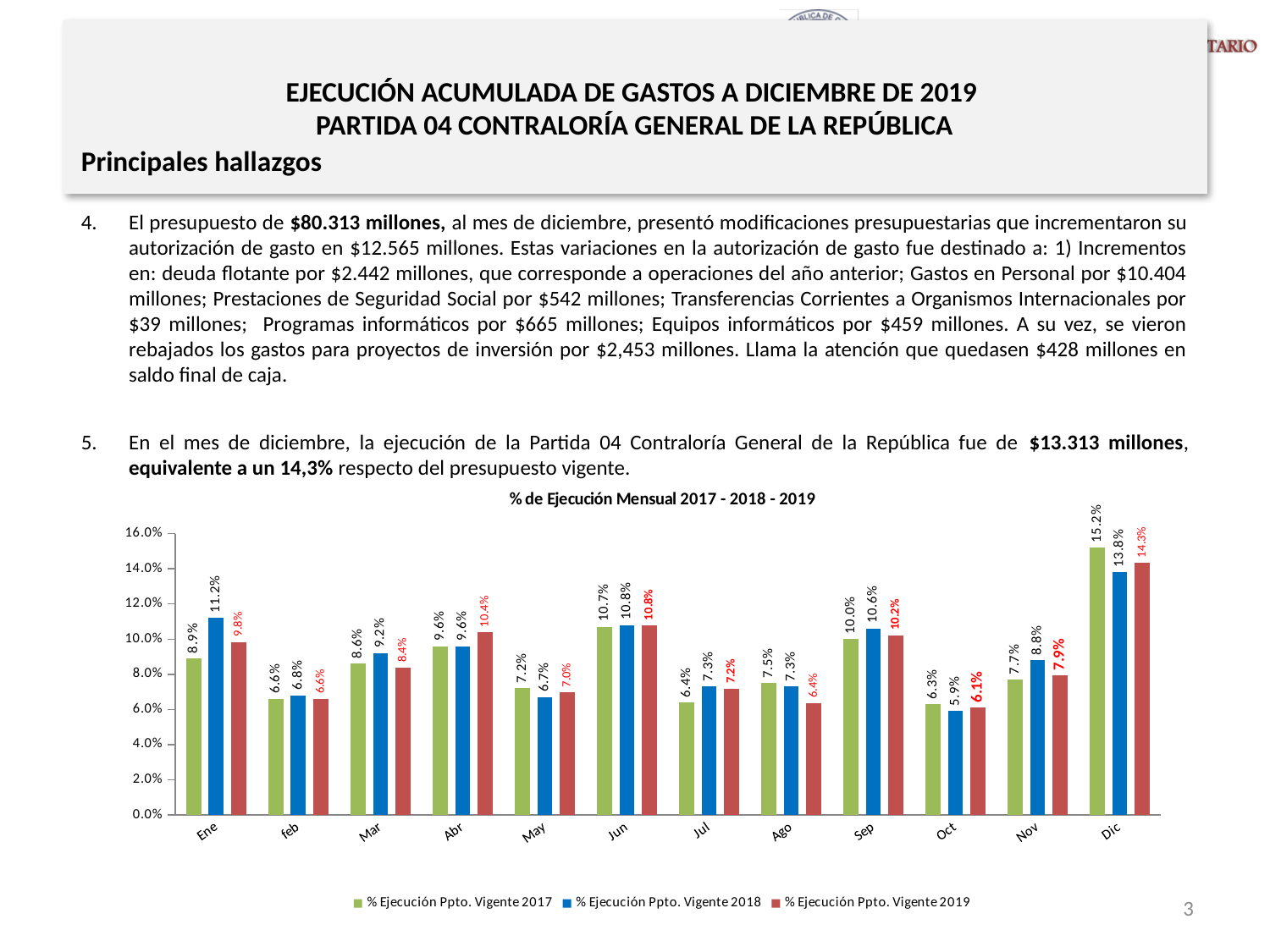

# EJECUCIÓN ACUMULADA DE GASTOS A DICIEMBRE DE 2019 PARTIDA 04 CONTRALORÍA GENERAL DE LA REPÚBLICA
Principales hallazgos
El presupuesto de $80.313 millones, al mes de diciembre, presentó modificaciones presupuestarias que incrementaron su autorización de gasto en $12.565 millones. Estas variaciones en la autorización de gasto fue destinado a: 1) Incrementos en: deuda flotante por $2.442 millones, que corresponde a operaciones del año anterior; Gastos en Personal por $10.404 millones; Prestaciones de Seguridad Social por $542 millones; Transferencias Corrientes a Organismos Internacionales por $39 millones;  Programas informáticos por $665 millones; Equipos informáticos por $459 millones. A su vez, se vieron rebajados los gastos para proyectos de inversión por $2,453 millones. Llama la atención que quedasen $428 millones en saldo final de caja.
En el mes de diciembre, la ejecución de la Partida 04 Contraloría General de la República fue de $13.313 millones, equivalente a un 14,3% respecto del presupuesto vigente.

### Chart: % de Ejecución Mensual 2017 - 2018 - 2019

| Category | % Ejecución Ppto. Vigente 2017 | % Ejecución Ppto. Vigente 2018 | % Ejecución Ppto. Vigente 2019 |
|---|---|---|---|
| Ene | 0.089 | 0.112 | 0.09846530784101903 |
| feb | 0.066 | 0.068 | 0.06606343441405653 |
| Mar | 0.086 | 0.092 | 0.08391071004584305 |
| Abr | 0.096 | 0.096 | 0.10390455919652329 |
| May | 0.072 | 0.067 | 0.06962823781912938 |
| Jun | 0.107 | 0.108 | 0.10762818776725075 |
| Jul | 0.064 | 0.073 | 0.07173559418230907 |
| Ago | 0.075 | 0.073 | 0.06365888876350018 |
| Sep | 0.1 | 0.106 | 0.10218620521501356 |
| Oct | 0.063 | 0.059 | 0.061163685101228334 |
| Nov | 0.077 | 0.088 | 0.07943759645214576 |
| Dic | 0.152 | 0.138 | 0.1433429891713477 |
3